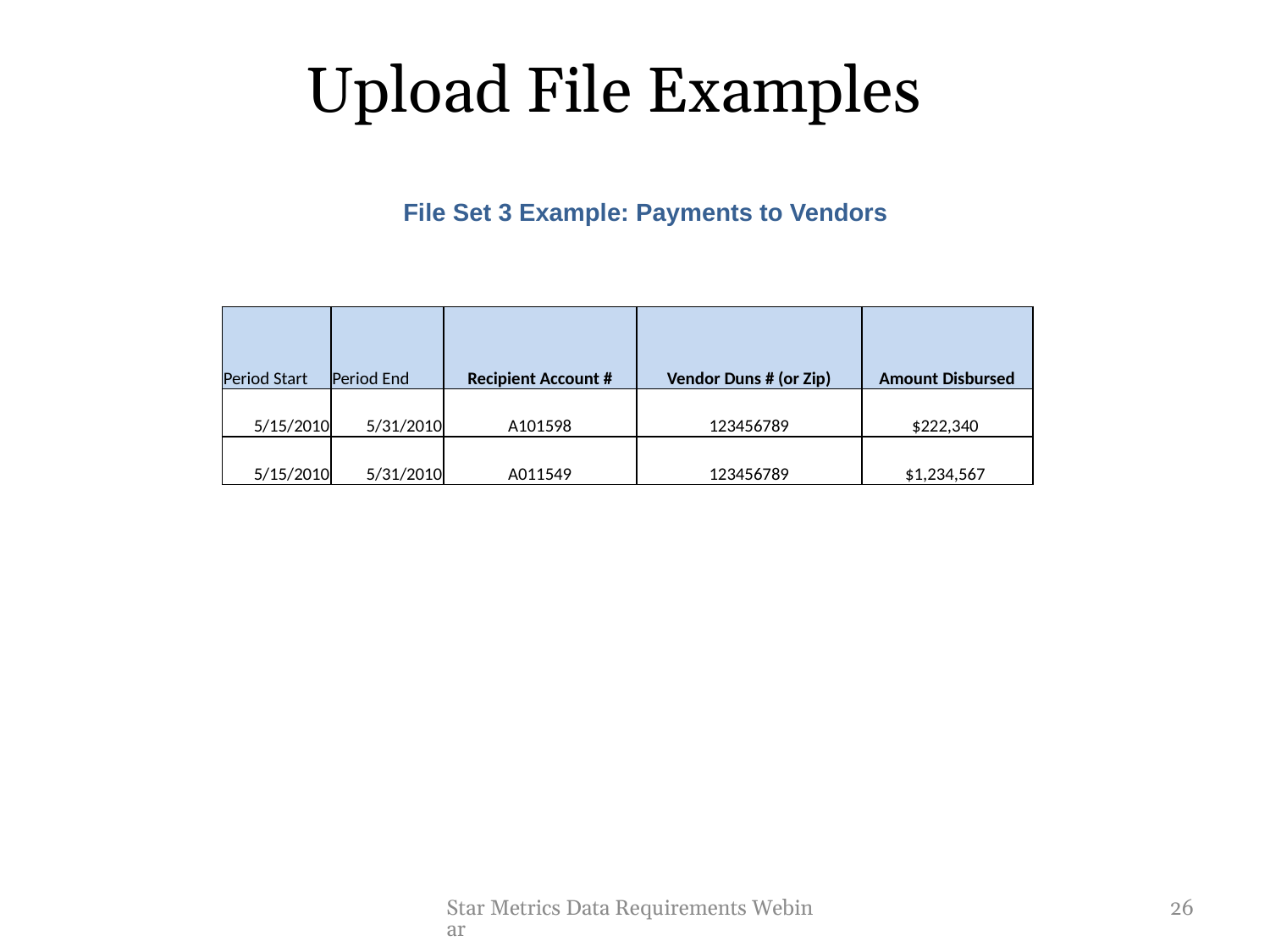

Upload File Examples
File Set 3 Example: Payments to Vendors
| Period Start | Period End | Recipient Account # | Vendor Duns # (or Zip) | Amount Disbursed |
| --- | --- | --- | --- | --- |
| 5/15/2010 | 5/31/2010 | A101598 | 123456789 | $222,340 |
| 5/15/2010 | 5/31/2010 | A011549 | 123456789 | $1,234,567 |
Star Metrics Data Requirements Webinar
26